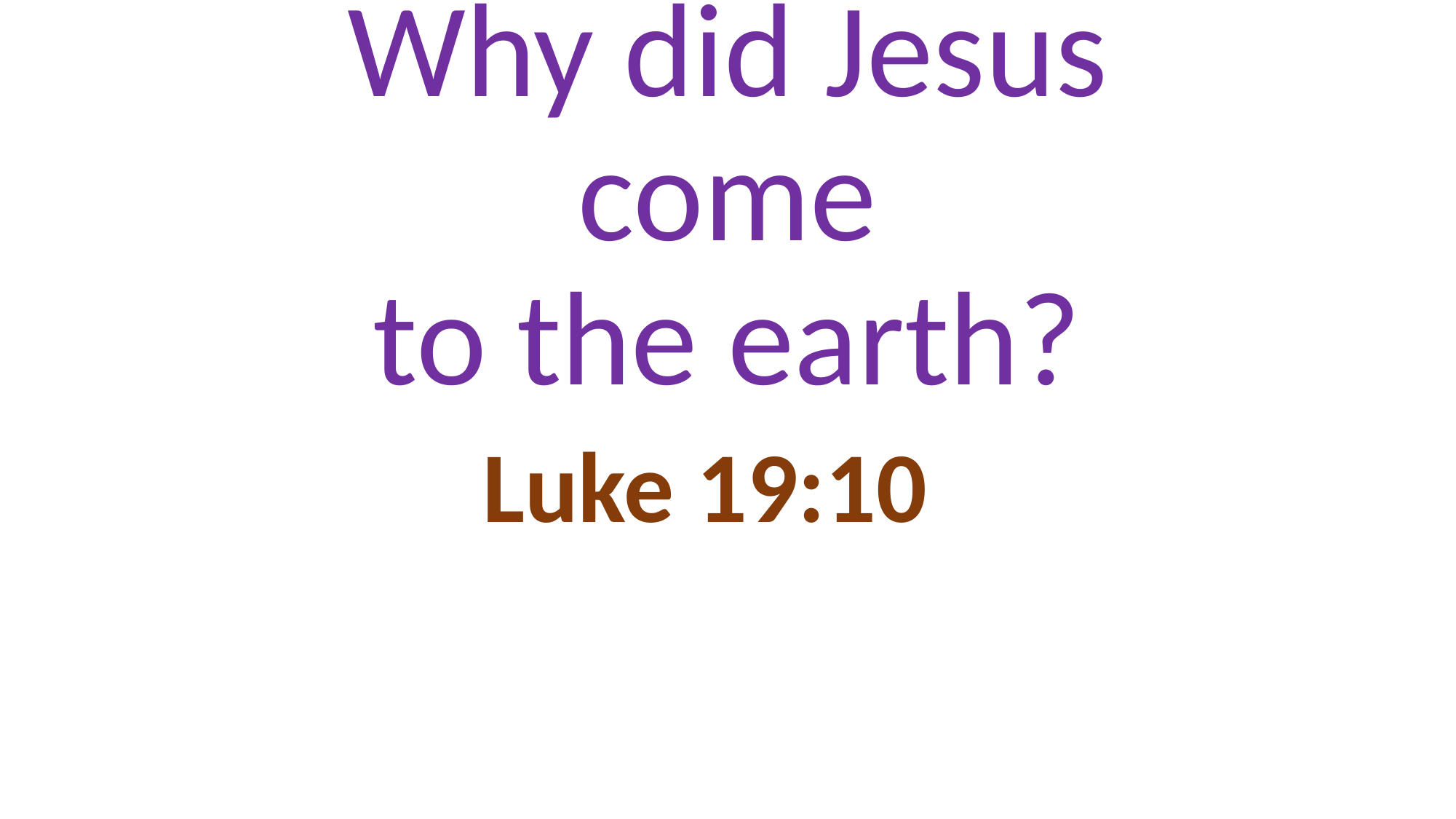

# Why did Jesus come to the earth?
Luke 19:10